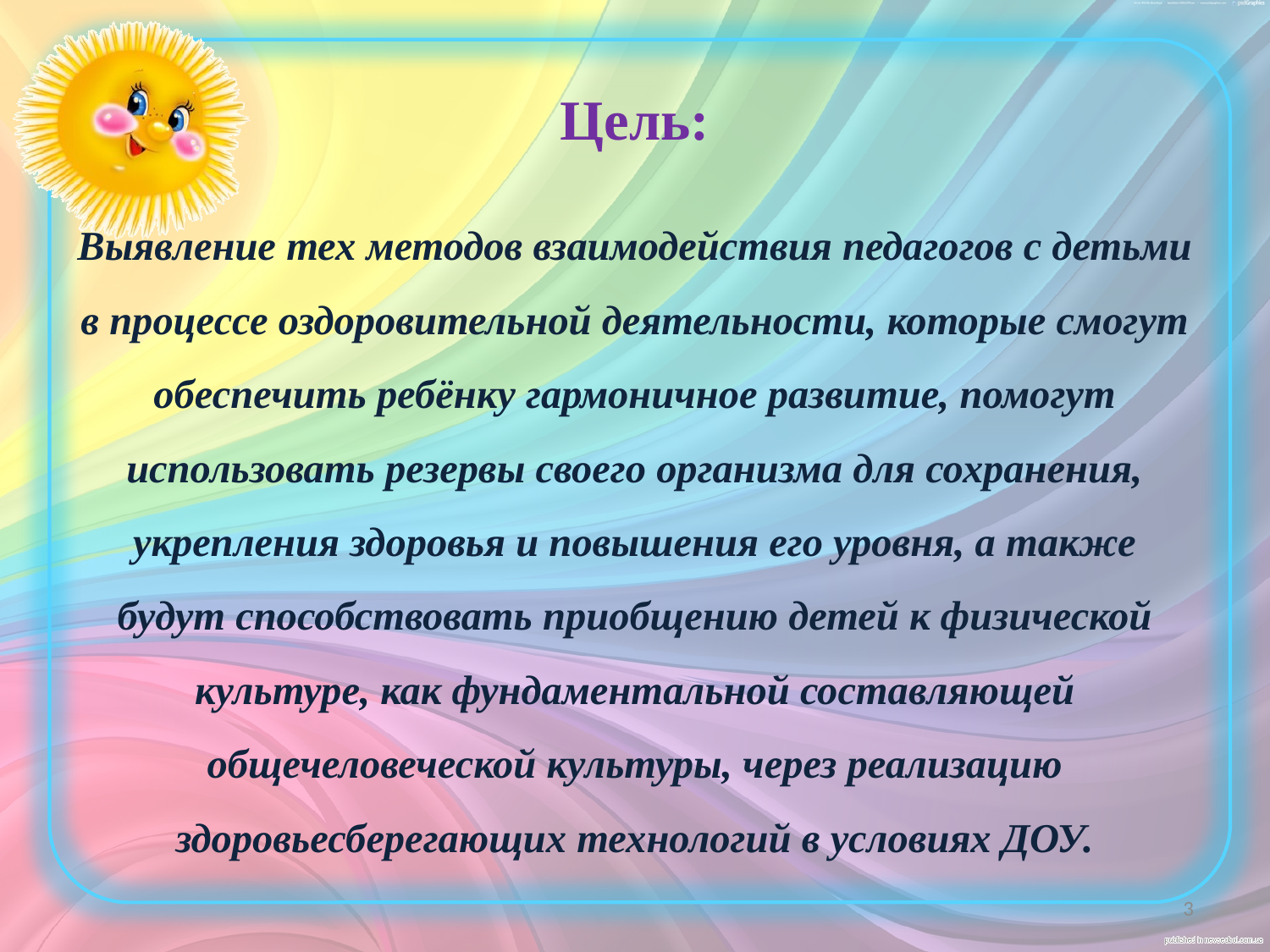

# Цель:
Выявление тех методов взаимодействия педагогов с детьми в процессе оздоровительной деятельности, которые смогут обеспечить ребёнку гармоничное развитие, помогут использовать резервы своего организма для сохранения, укрепления здоровья и повышения его уровня, а также будут способствовать приобщению детей к физической культуре, как фундаментальной составляющей общечеловеческой культуры, через реализацию здоровьесберегающих технологий в условиях ДОУ.

3